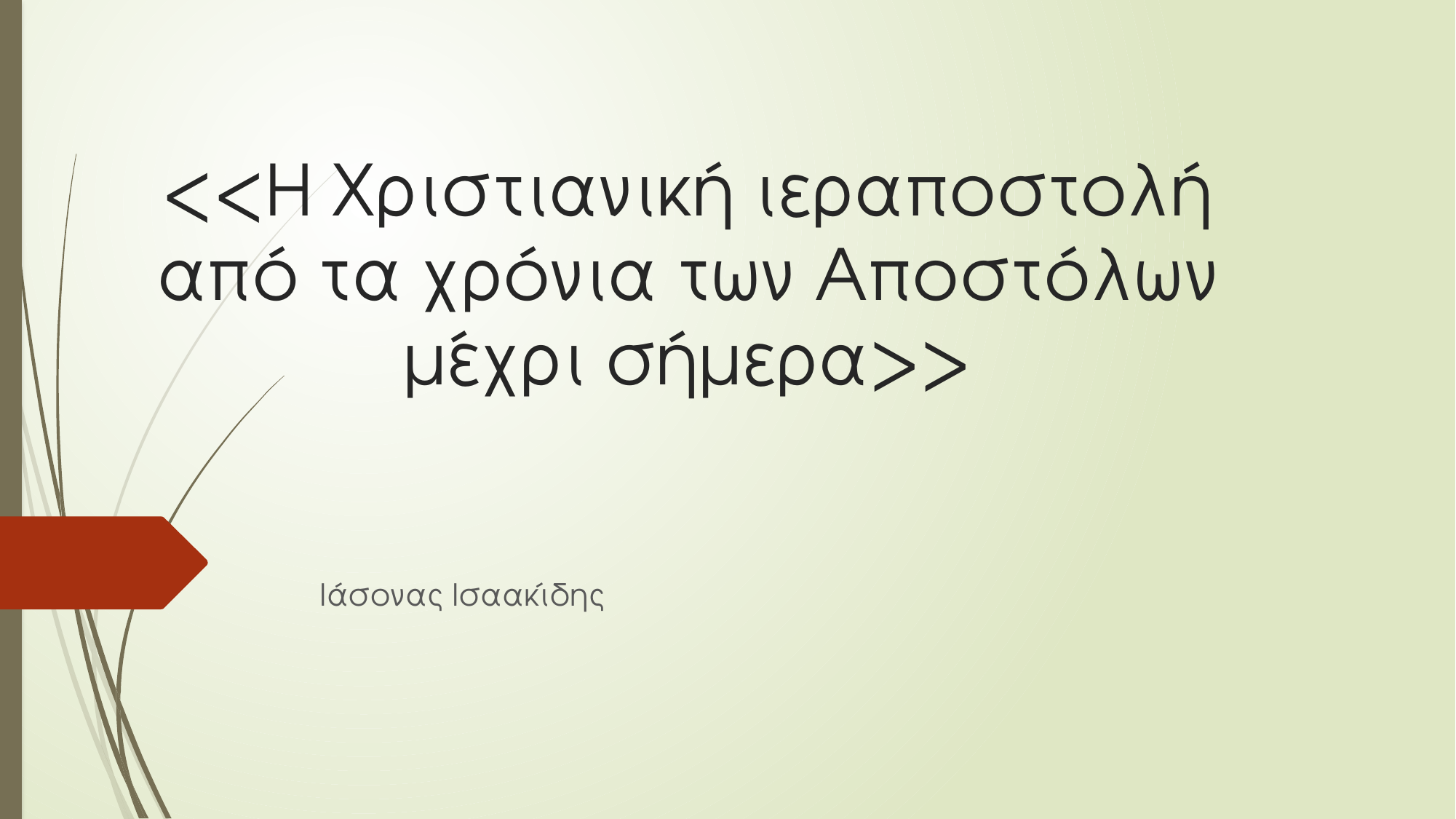

# <<Η Χριστιανική ιεραποστολή από τα χρόνια των Αποστόλων μέχρι σήμερα>>
Ιάσονας Ισαακίδης